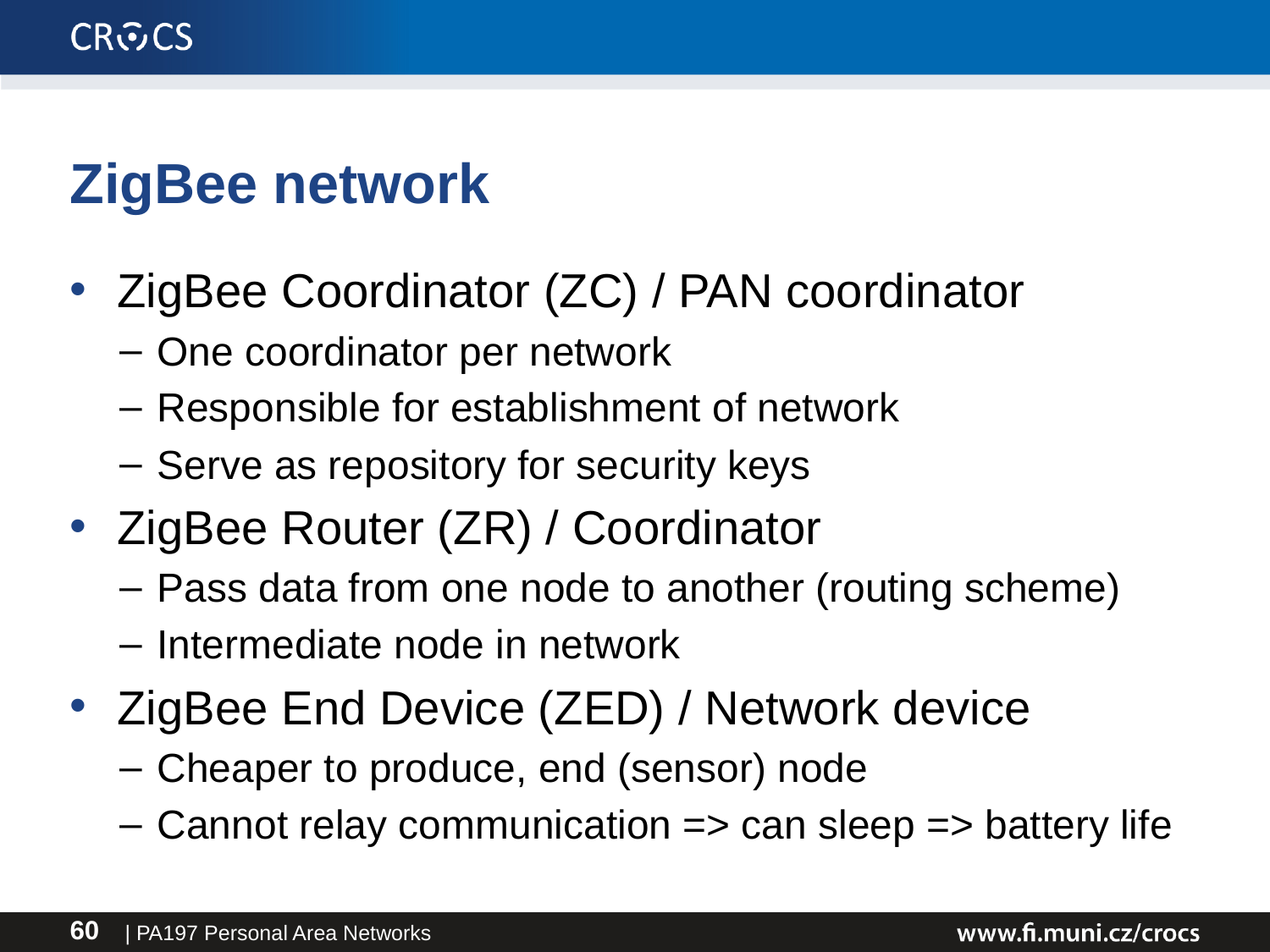

# ZigBee network
ZigBee Coordinator (ZC) / PAN coordinator
One coordinator per network
Responsible for establishment of network
Serve as repository for security keys
ZigBee Router (ZR) / Coordinator
Pass data from one node to another (routing scheme)
Intermediate node in network
ZigBee End Device (ZED) / Network device
Cheaper to produce, end (sensor) node
Cannot relay communication => can sleep => battery life

| PA197 Personal Area Networks
60